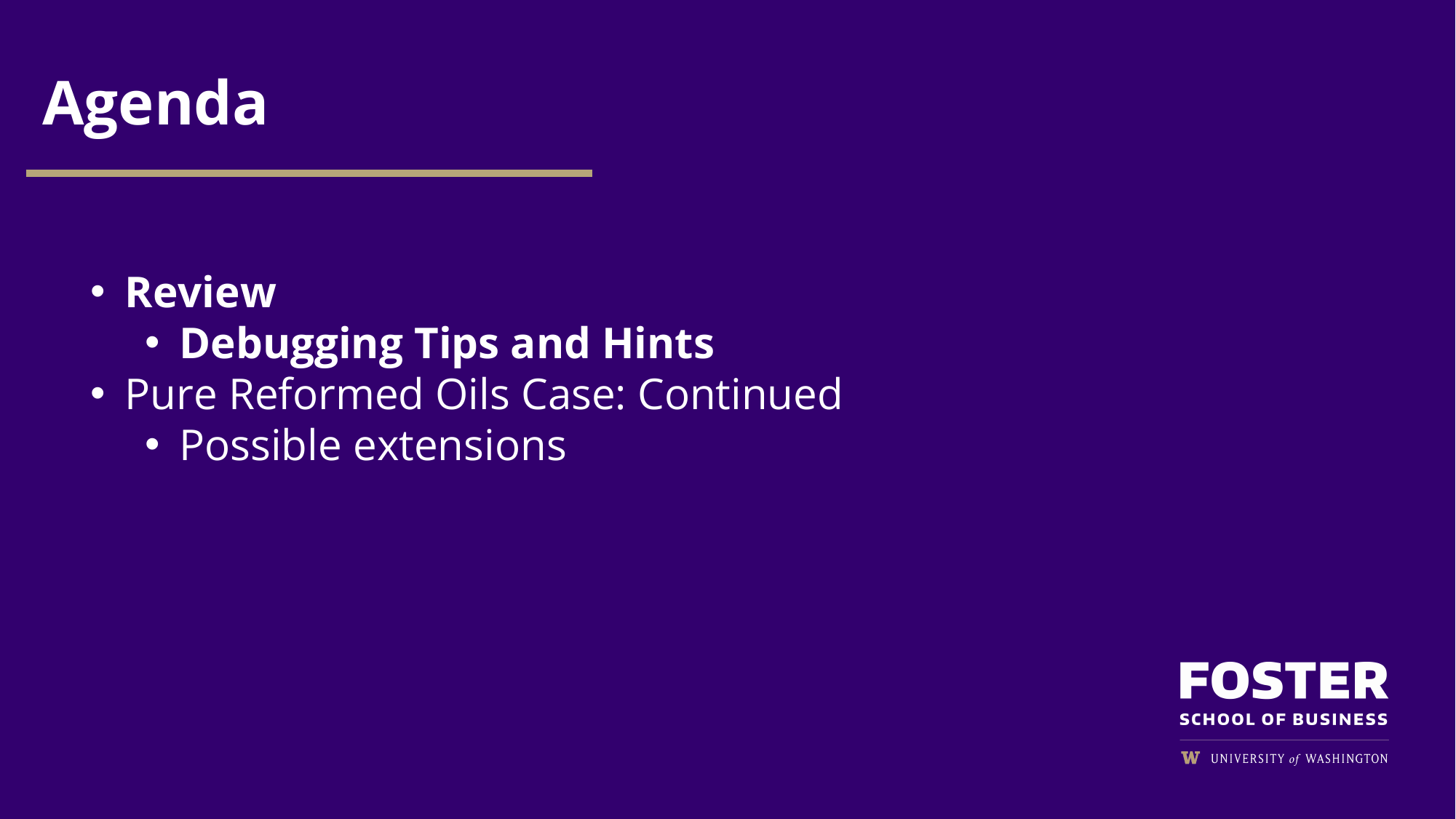

Agenda
Review
Debugging Tips and Hints
Pure Reformed Oils Case: Continued
Possible extensions